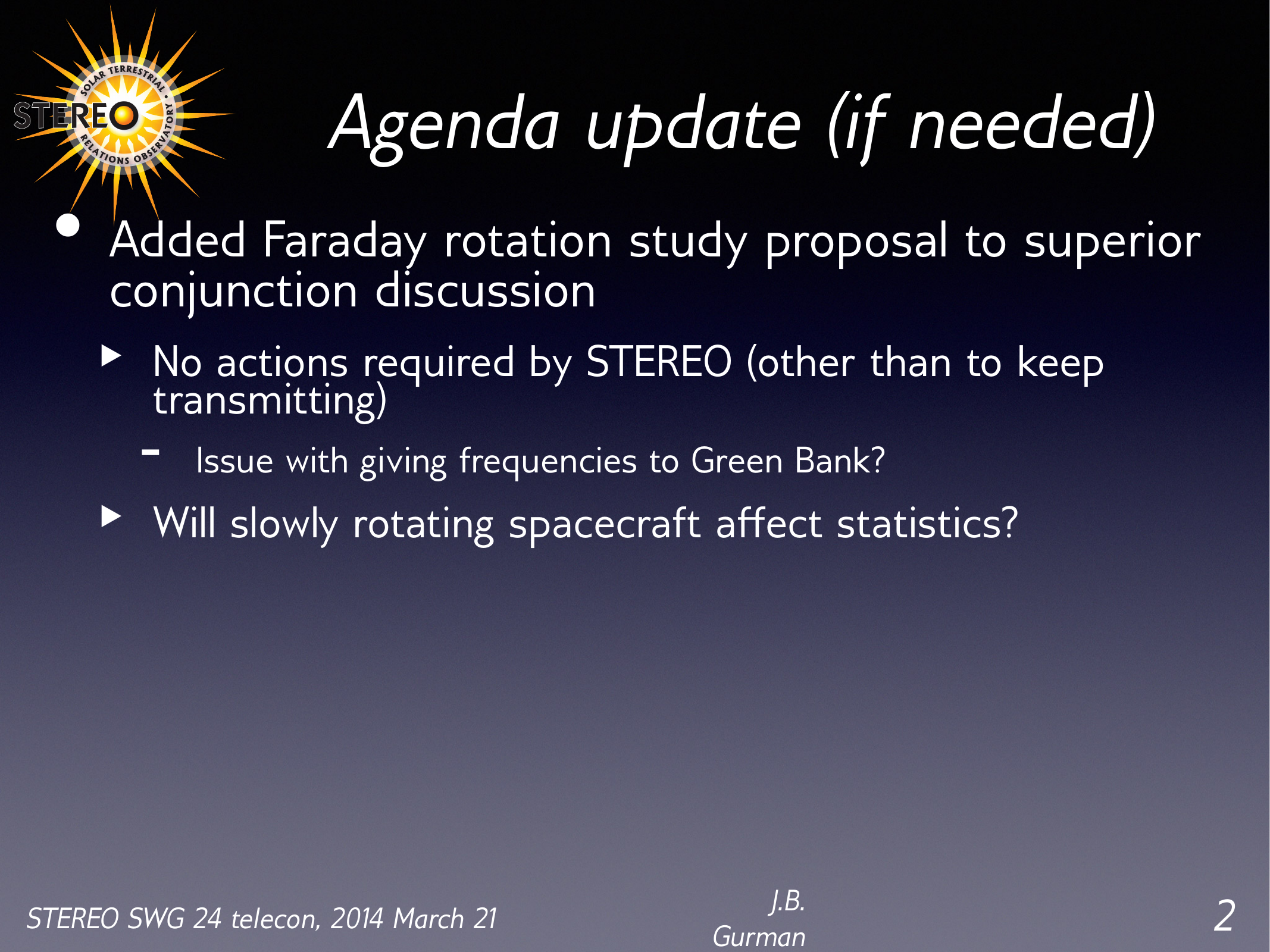

# Agenda update (if needed)
Added Faraday rotation study proposal to superior conjunction discussion
No actions required by STEREO (other than to keep transmitting)
Issue with giving frequencies to Green Bank?
Will slowly rotating spacecraft affect statistics?
2